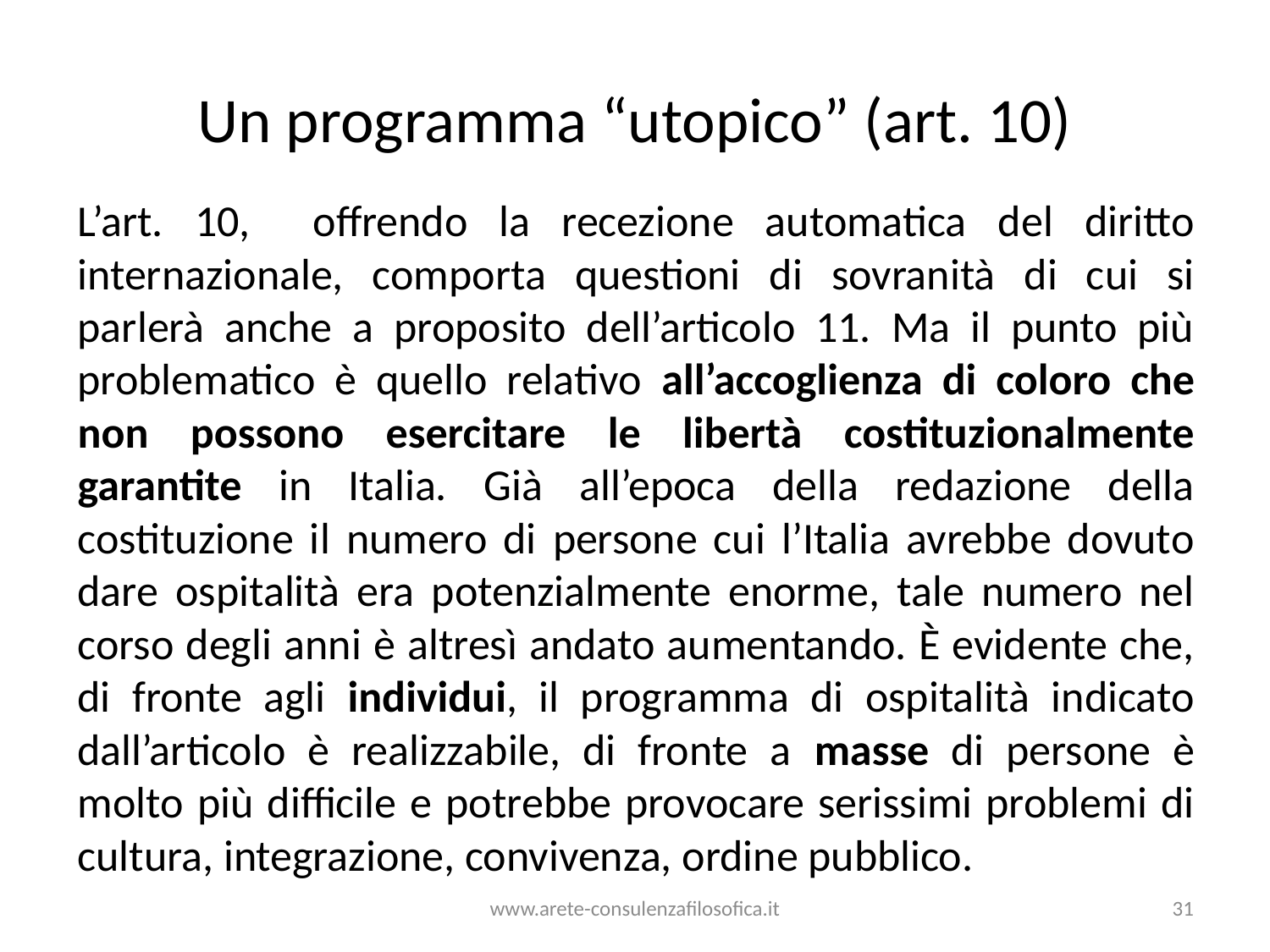

# Un programma “utopico” (art. 10)
L’art. 10,  offrendo la recezione automatica del diritto internazionale, comporta questioni di sovranità di cui si parlerà anche a proposito dell’articolo 11. Ma il punto più problematico è quello relativo all’accoglienza di coloro che non possono esercitare le libertà costituzionalmente garantite in Italia. Già all’epoca della redazione della costituzione il numero di persone cui l’Italia avrebbe dovuto dare ospitalità era potenzialmente enorme, tale numero nel corso degli anni è altresì andato aumentando. È evidente che, di fronte agli individui, il programma di ospitalità indicato dall’articolo è realizzabile, di fronte a masse di persone è molto più difficile e potrebbe provocare serissimi problemi di cultura, integrazione, convivenza, ordine pubblico.
www.arete-consulenzafilosofica.it
31